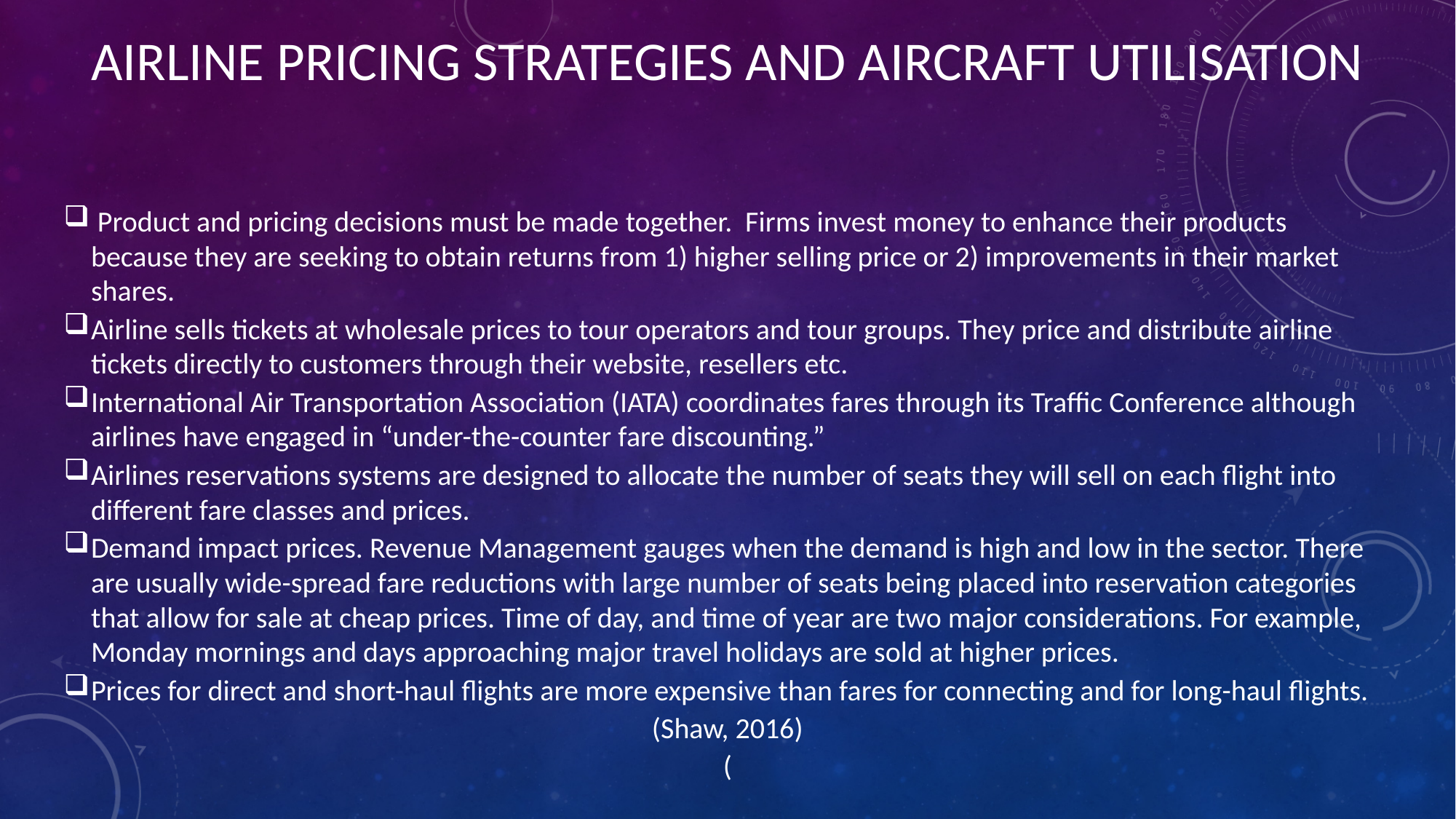

# Airline PRICING STRATEGIES AND AIRCRAFT UTILISATION
 Product and pricing decisions must be made together.  Firms invest money to enhance their products because they are seeking to obtain returns from 1) higher selling price or 2) improvements in their market shares.
Airline sells tickets at wholesale prices to tour operators and tour groups. They price and distribute airline tickets directly to customers through their website, resellers etc.
International Air Transportation Association (IATA) coordinates fares through its Traffic Conference although airlines have engaged in “under-the-counter fare discounting.”
Airlines reservations systems are designed to allocate the number of seats they will sell on each flight into different fare classes and prices.
Demand impact prices. Revenue Management gauges when the demand is high and low in the sector. There are usually wide-spread fare reductions with large number of seats being placed into reservation categories that allow for sale at cheap prices. Time of day, and time of year are two major considerations. For example, Monday mornings and days approaching major travel holidays are sold at higher prices.
Prices for direct and short-haul flights are more expensive than fares for connecting and for long-haul flights.
(Shaw, 2016)
(